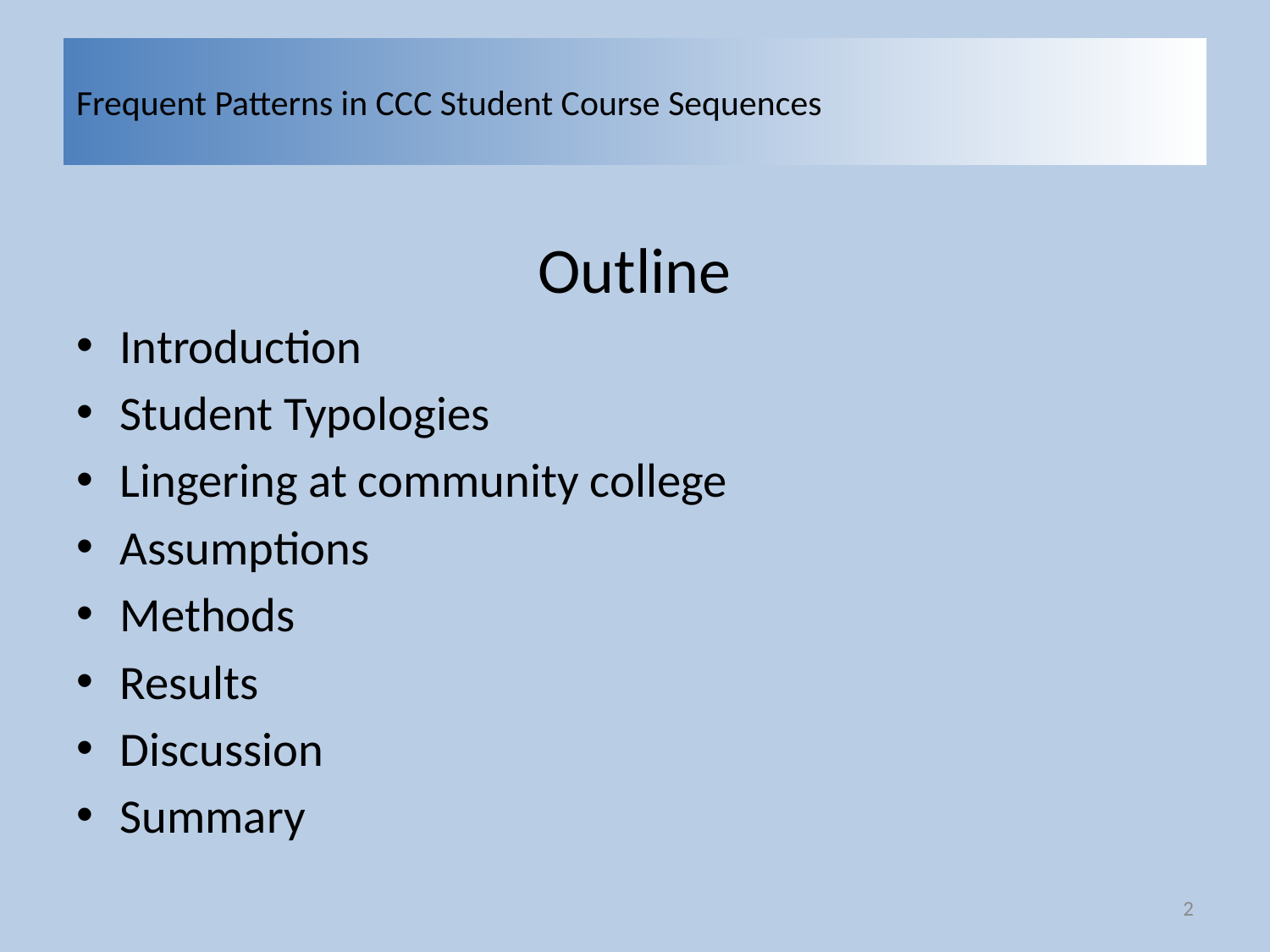

# Frequent Patterns in CCC Student Course Sequences
Outline
Introduction
Student Typologies
Lingering at community college
Assumptions
Methods
Results
Discussion
Summary
2